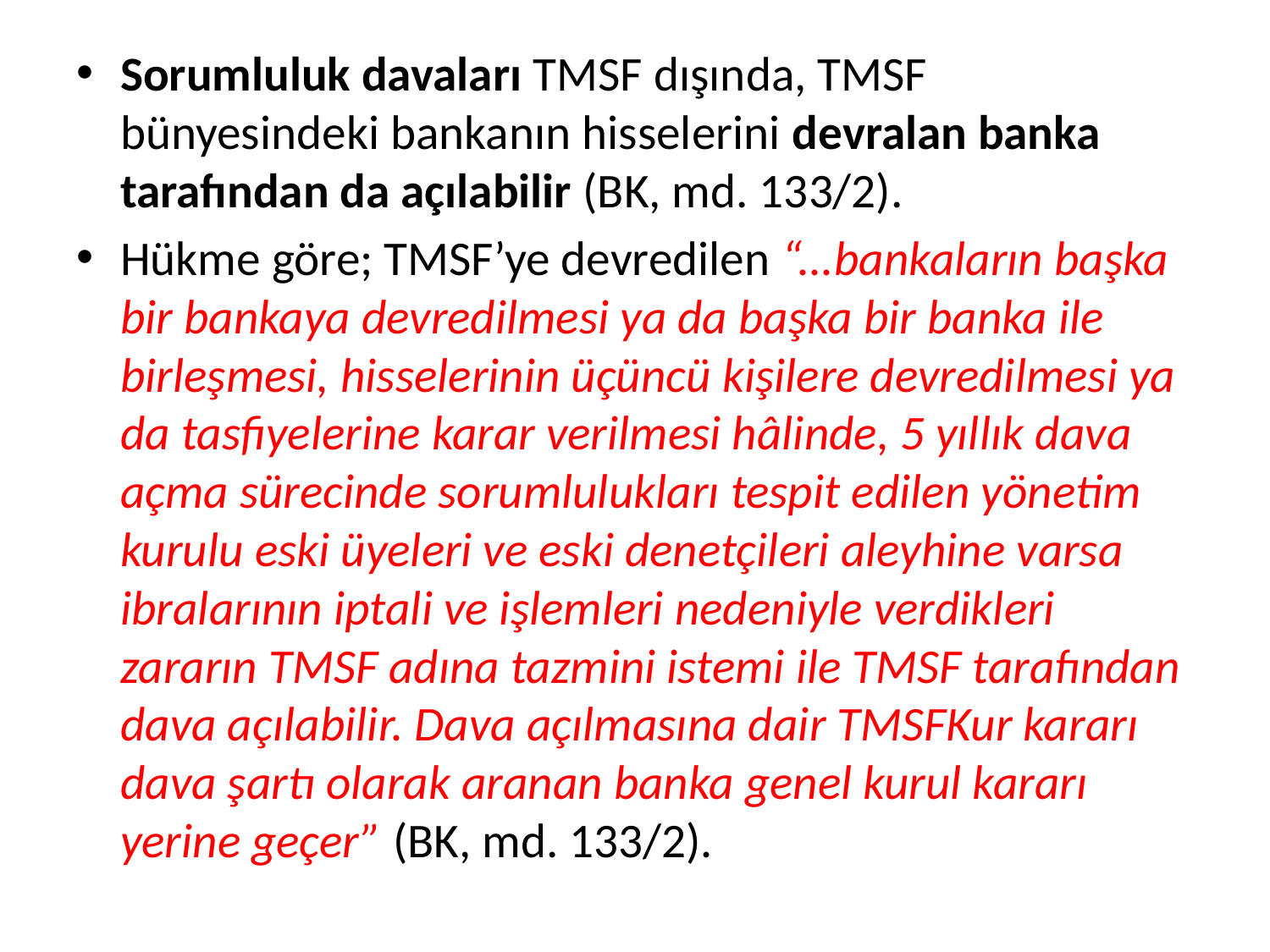

Sorumluluk davaları TMSF dışında, TMSF bünyesindeki bankanın hisselerini devralan banka tarafından da açılabilir (BK, md. 133/2).
Hükme göre; TMSF’ye devredilen “...bankaların başka bir bankaya devredilmesi ya da başka bir banka ile birleşmesi, hisselerinin üçüncü kişilere devredilmesi ya da tasfiyelerine karar verilmesi hâlinde, 5 yıllık dava açma sürecinde sorumlulukları tespit edilen yönetim kurulu eski üyeleri ve eski denetçileri aleyhine varsa ibralarının iptali ve işlemleri nedeniyle verdikleri zararın TMSF adına tazmini istemi ile TMSF tarafından dava açılabilir. Dava açılmasına dair TMSFKur kararı dava şartı olarak aranan banka genel kurul kararı yerine geçer” (BK, md. 133/2).